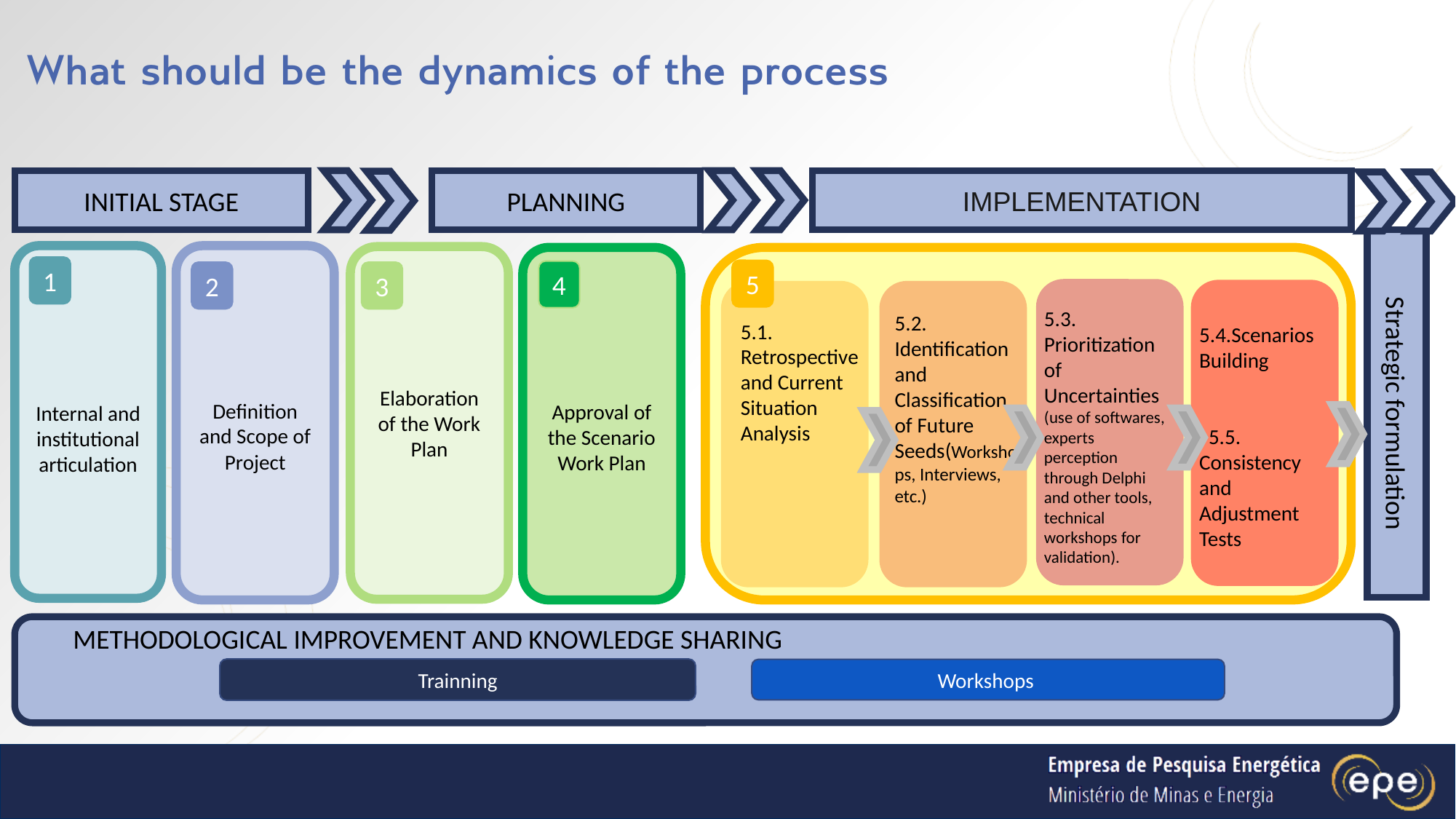

# What should be the dynamics of the process
INITIAL STAGE

PLANNING

IMPLEMENTATION

Internal and institutional articulation

Definition and Scope of Project
Elaboration of the Work Plan

Approval of the Scenario Work Plan

1
5
4
2
3

5.4.Scenarios Building

  5.5. Consistency and Adjustment Tests
5.3. Prioritization of Uncertainties (use of softwares, experts perception through Delphi and other tools, technical workshops for validation).

5.2. Identification and Classification of Future Seeds(Workshops, Interviews, etc.)
5.1. Retrospective and Current Situation Analysis
Strategic formulation

METHODOLOGICAL IMPROVEMENT AND KNOWLEDGE SHARING

Trainning
Workshops